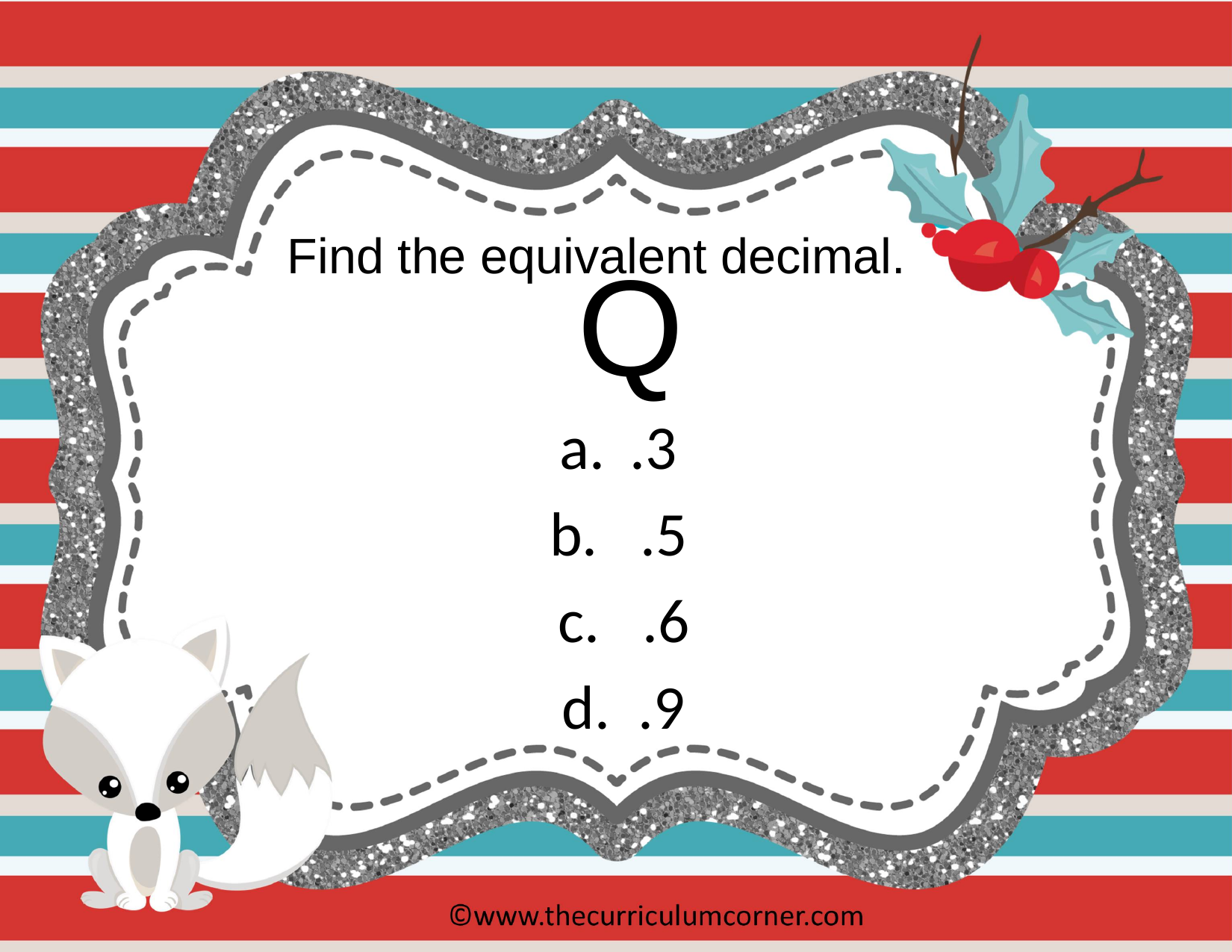

Find the equivalent decimal.
Q
 .3
b.   .5
c.   .6
d.  .9